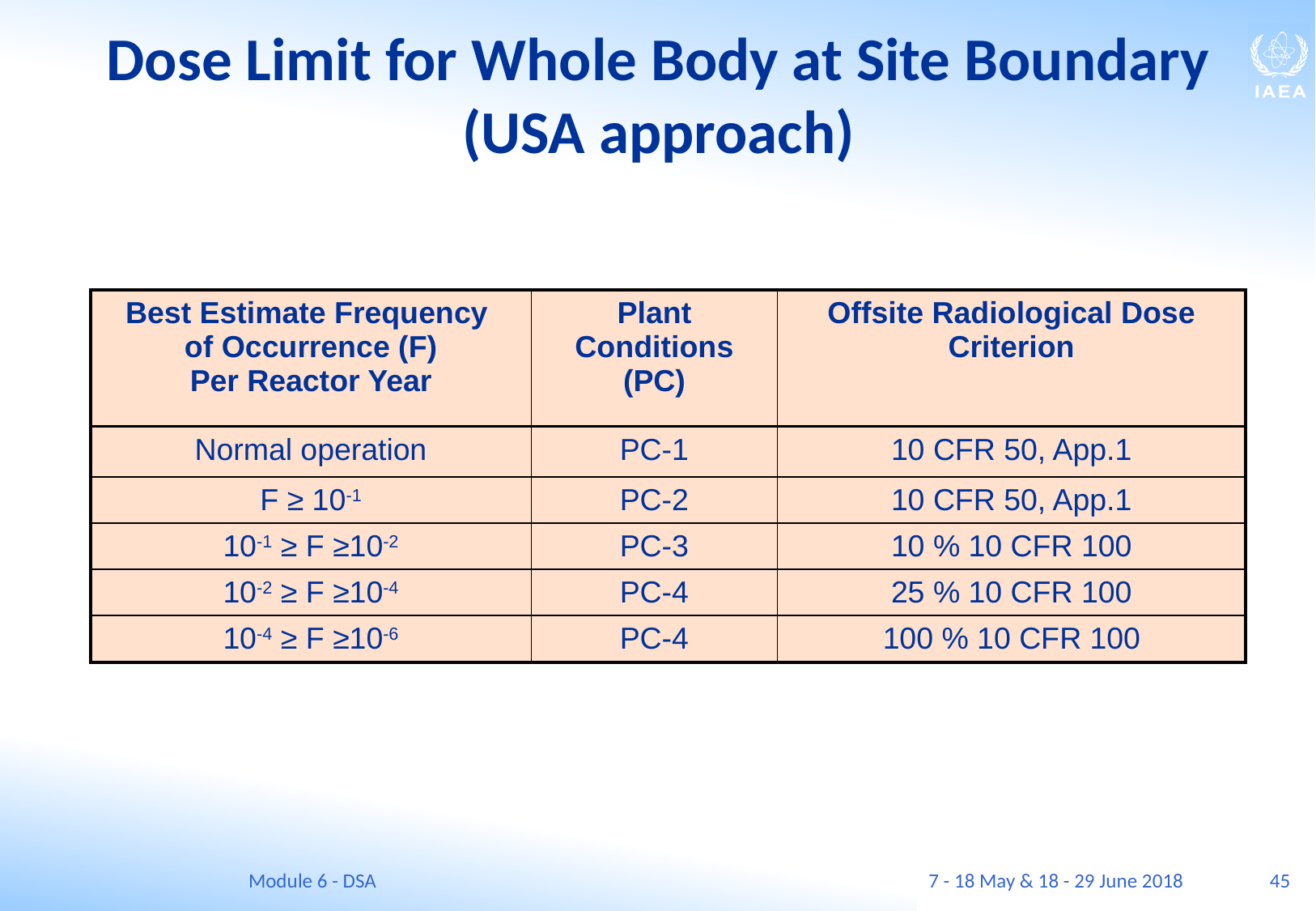

# Dose Limit for Whole Body at Site Boundary (USA approach)
| Best Estimate Frequency of Occurrence (F) Per Reactor Year | Plant Conditions (PC) | Offsite Radiological Dose Criterion |
| --- | --- | --- |
| Normal operation | PC-1 | 10 CFR 50, App.1 |
| F ≥ 10-1 | PC-2 | 10 CFR 50, App.1 |
| 10-1 ≥ F ≥10-2 | PC-3 | 10 % 10 CFR 100 |
| 10-2 ≥ F ≥10-4 | PC-4 | 25 % 10 CFR 100 |
| 10-4 ≥ F ≥10-6 | PC-4 | 100 % 10 CFR 100 |
Module 6 - DSA
45
7 - 18 May & 18 - 29 June 2018